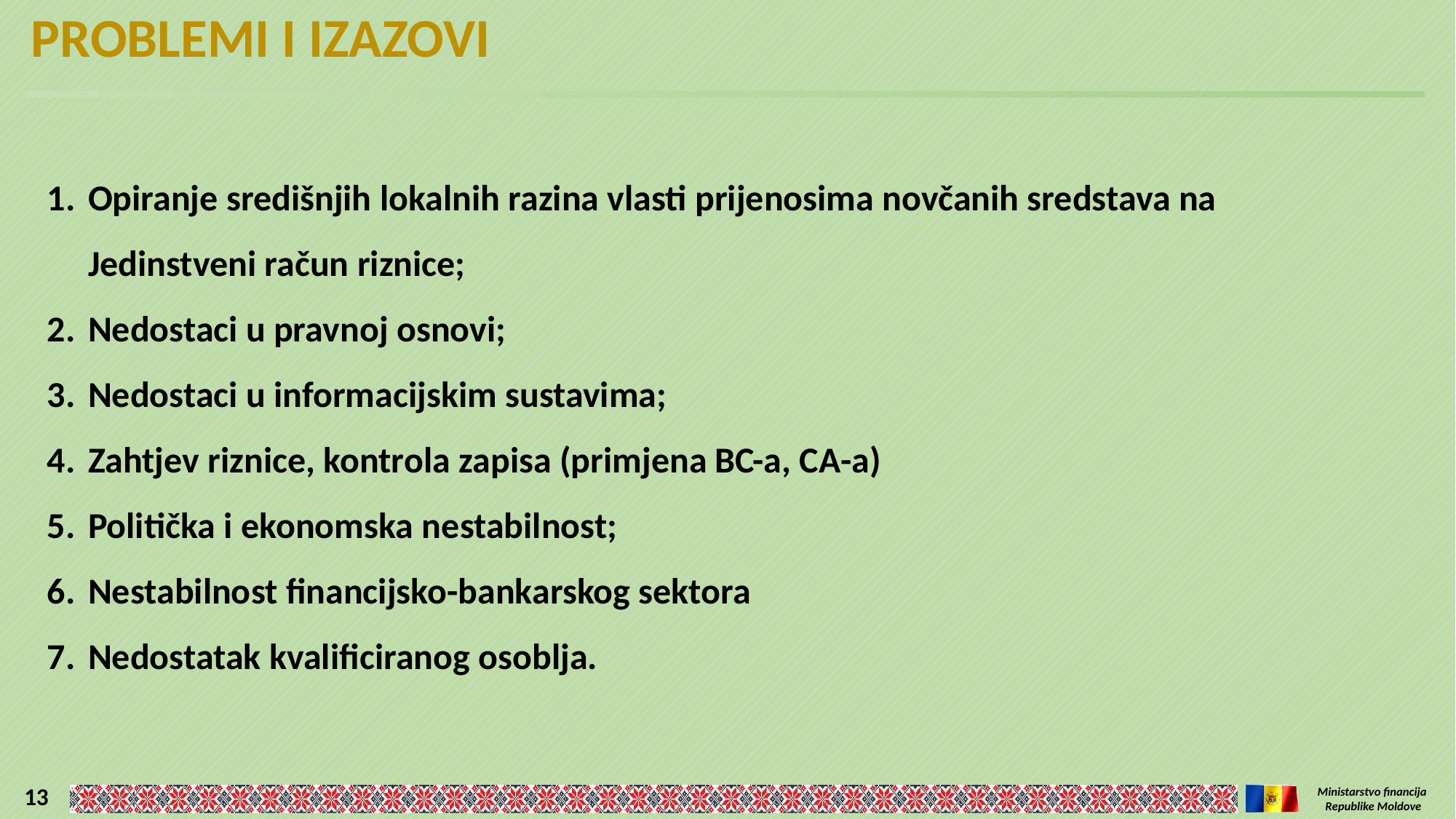

PROBLEMI I IZAZOVI
Opiranje središnjih lokalnih razina vlasti prijenosima novčanih sredstava na Jedinstveni račun riznice;
Nedostaci u pravnoj osnovi;
Nedostaci u informacijskim sustavima;
Zahtjev riznice, kontrola zapisa (primjena BC-a, CA-a)
Politička i ekonomska nestabilnost;
Nestabilnost financijsko-bankarskog sektora
Nedostatak kvalificiranog osoblja.